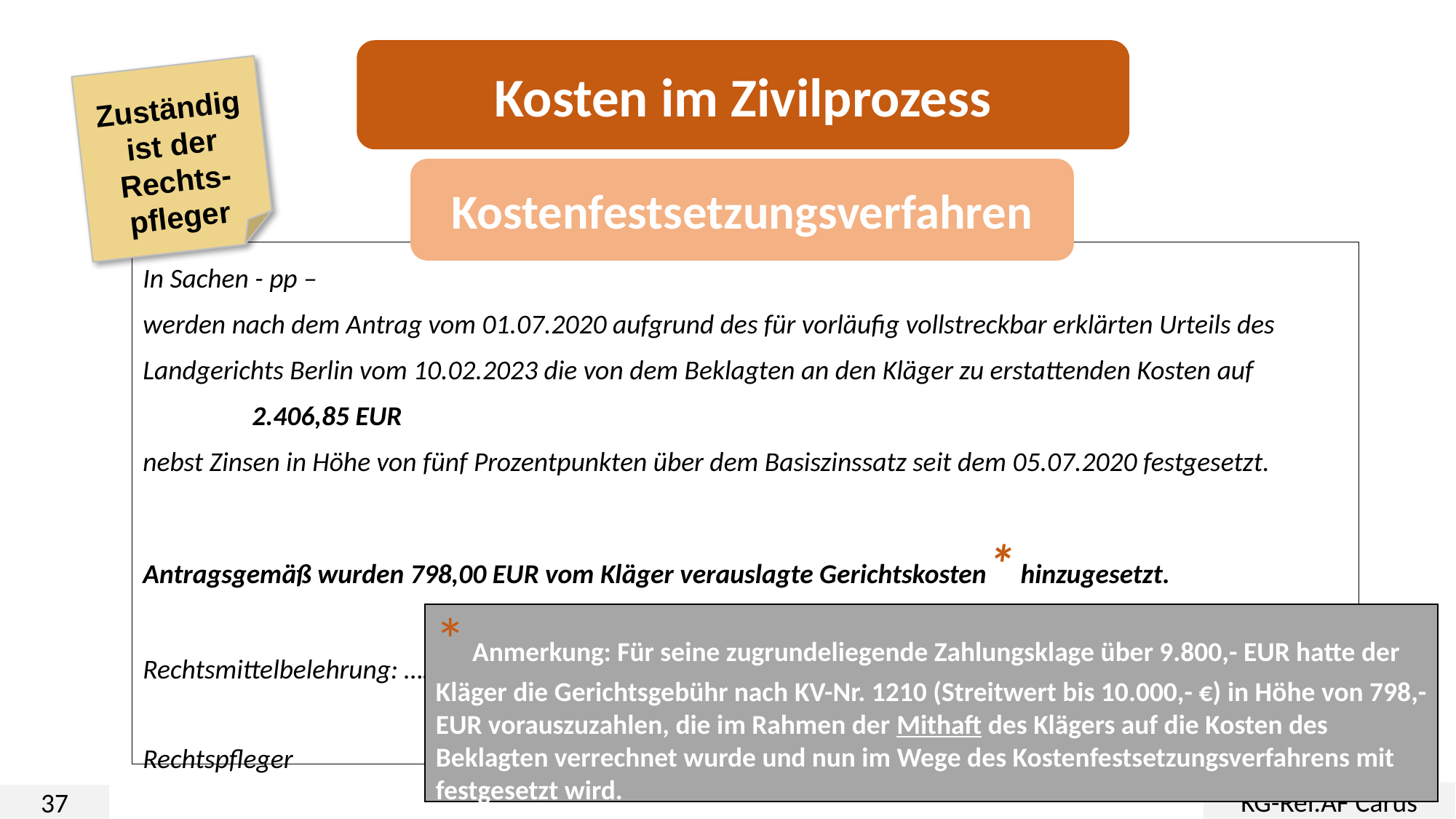

Kosten im Zivilprozess

Zuständig ist der Rechts-pfleger

Kostenfestsetzungsverfahren

In Sachen - pp –
werden nach dem Antrag vom 01.07.2020 aufgrund des für vorläufig vollstreckbar erklärten Urteils des Landgerichts Berlin vom 10.02.2023 die von dem Beklagten an den Kläger zu erstattenden Kosten auf
	2.406,85 EUR
nebst Zinsen in Höhe von fünf Prozentpunkten über dem Basiszinssatz seit dem 05.07.2020 festgesetzt.

Antragsgemäß wurden 798,00 EUR vom Kläger verauslagte Gerichtskosten* hinzugesetzt.

Rechtsmittelbelehrung: ………

Rechtspfleger

* Anmerkung: Für seine zugrundeliegende Zahlungsklage über 9.800,- EUR hatte der Kläger die Gerichtsgebühr nach KV-Nr. 1210 (Streitwert bis 10.000,- €) in Höhe von 798,- EUR vorauszuzahlen, die im Rahmen der Mithaft des Klägers auf die Kosten des Beklagten verrechnet wurde und nun im Wege des Kostenfestsetzungsverfahrens mit festgesetzt wird.
KG-Ref.AF Carus
37